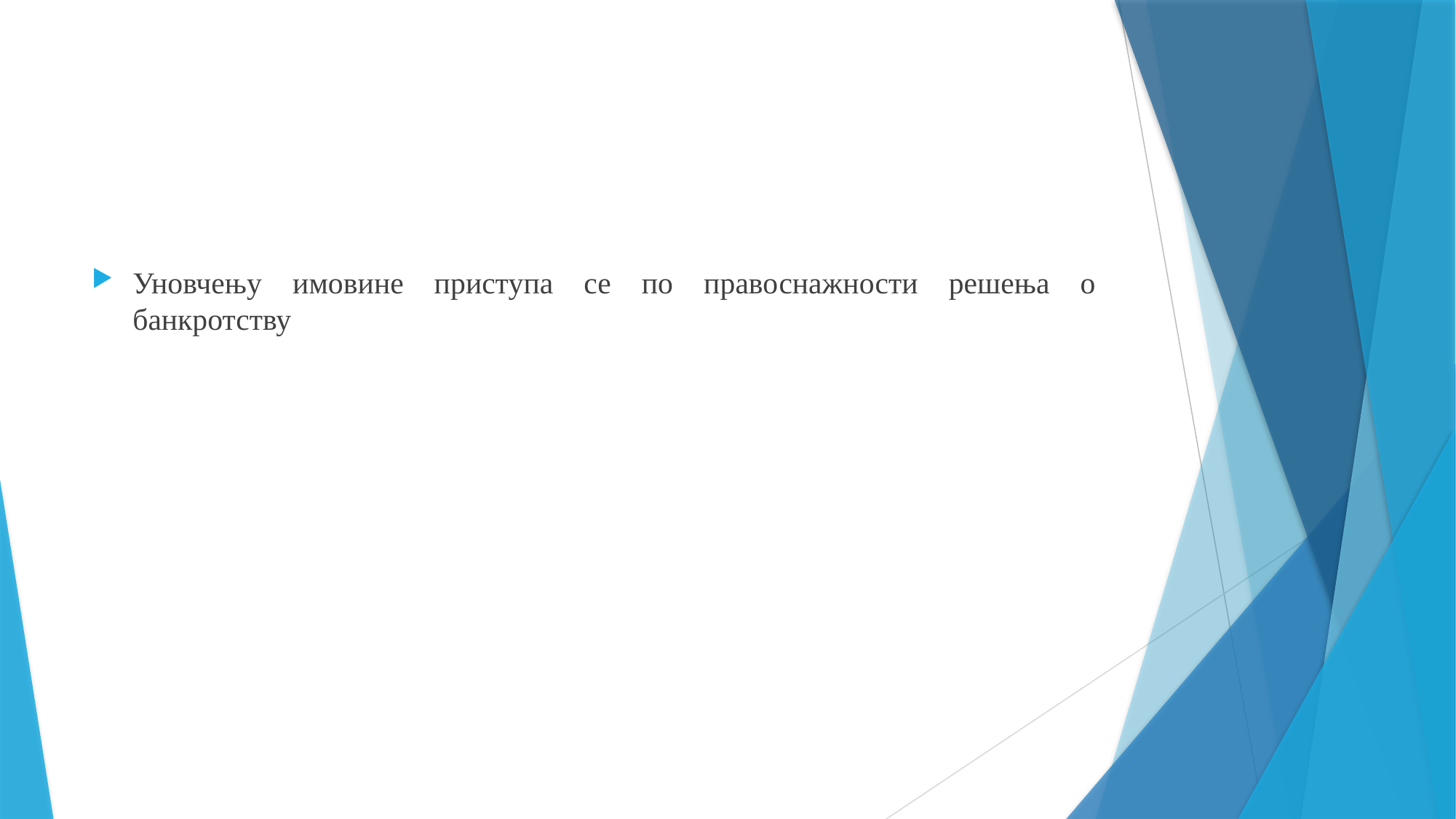

Уновчењу имовине приступа се по правоснажности решења о банкротству